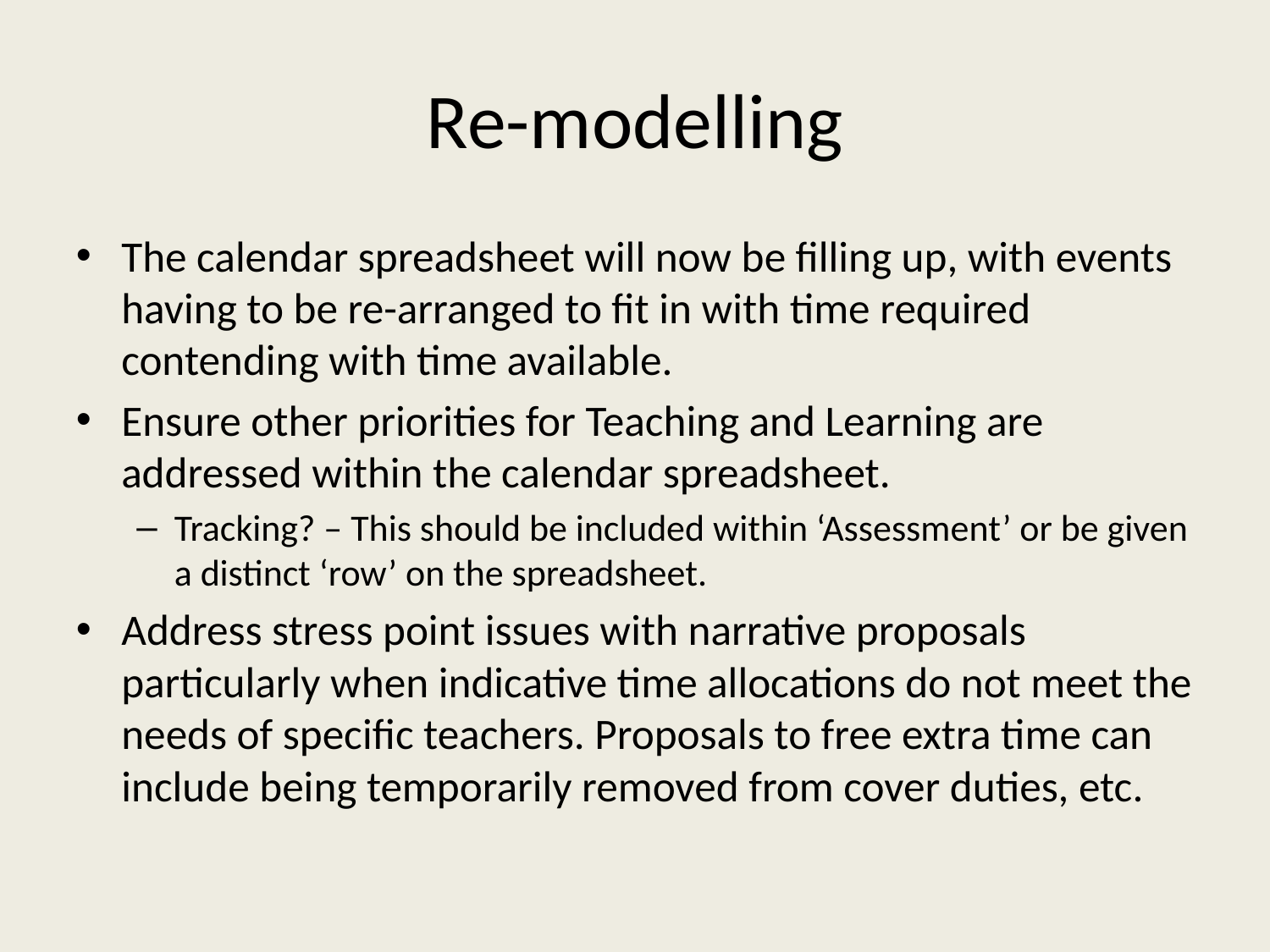

# Re-modelling
The calendar spreadsheet will now be filling up, with events having to be re-arranged to fit in with time required contending with time available.
Ensure other priorities for Teaching and Learning are addressed within the calendar spreadsheet.
Tracking? – This should be included within ‘Assessment’ or be given a distinct ‘row’ on the spreadsheet.
Address stress point issues with narrative proposals particularly when indicative time allocations do not meet the needs of specific teachers. Proposals to free extra time can include being temporarily removed from cover duties, etc.